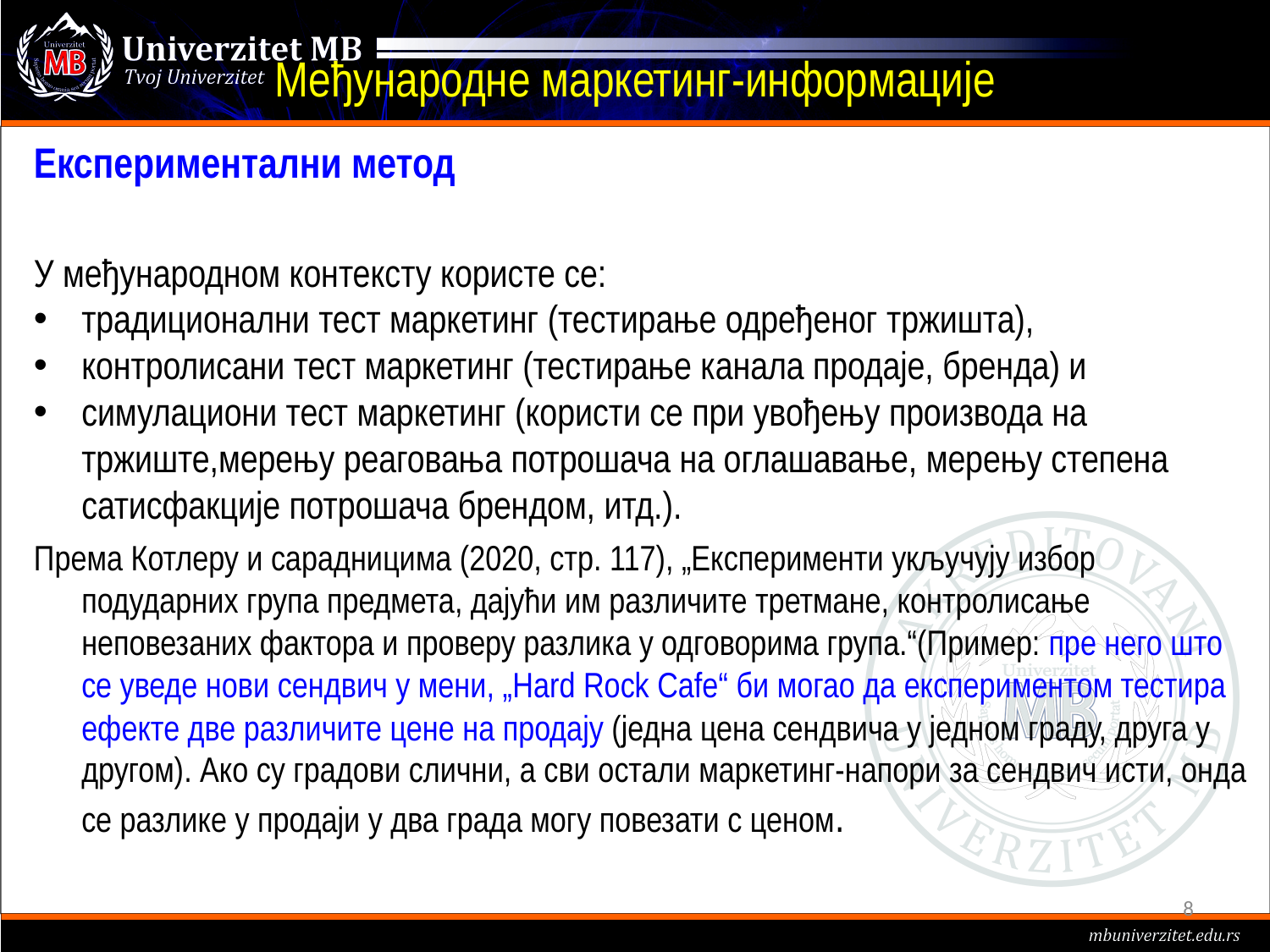

# Међународне маркетинг-информације
Експериментални метод

У међународном контексту користе се:
традиционални тест маркетинг (тестирање одређеног тржишта),
контролисани тест маркетинг (тестирање канала продаје, бренда) и
симулациони тест маркетинг (користи се при увођењу производа на тржиште,мерењу реаговања потрошача на оглашавање, мерењу степена сатисфакције потрошача брендом, итд.).
Према Котлеру и сарадницима (2020, стр. 117), „Експерименти укључују избор подударних група предмета, дајући им различите третмане, контролисање неповезаних фактора и проверу разлика у одговорима група.“(Пример: пре него што се уведе нови сендвич у мени, „Hard Rock Cafe“ би могао да експериментом тестира ефекте две различите цене на продају (једна цена сендвича у једном граду, друга у другом). Ако су градови слични, а сви остали маркетинг-напори за сендвич исти, онда се разлике у продаји у два града могу повезати с ценом.
8